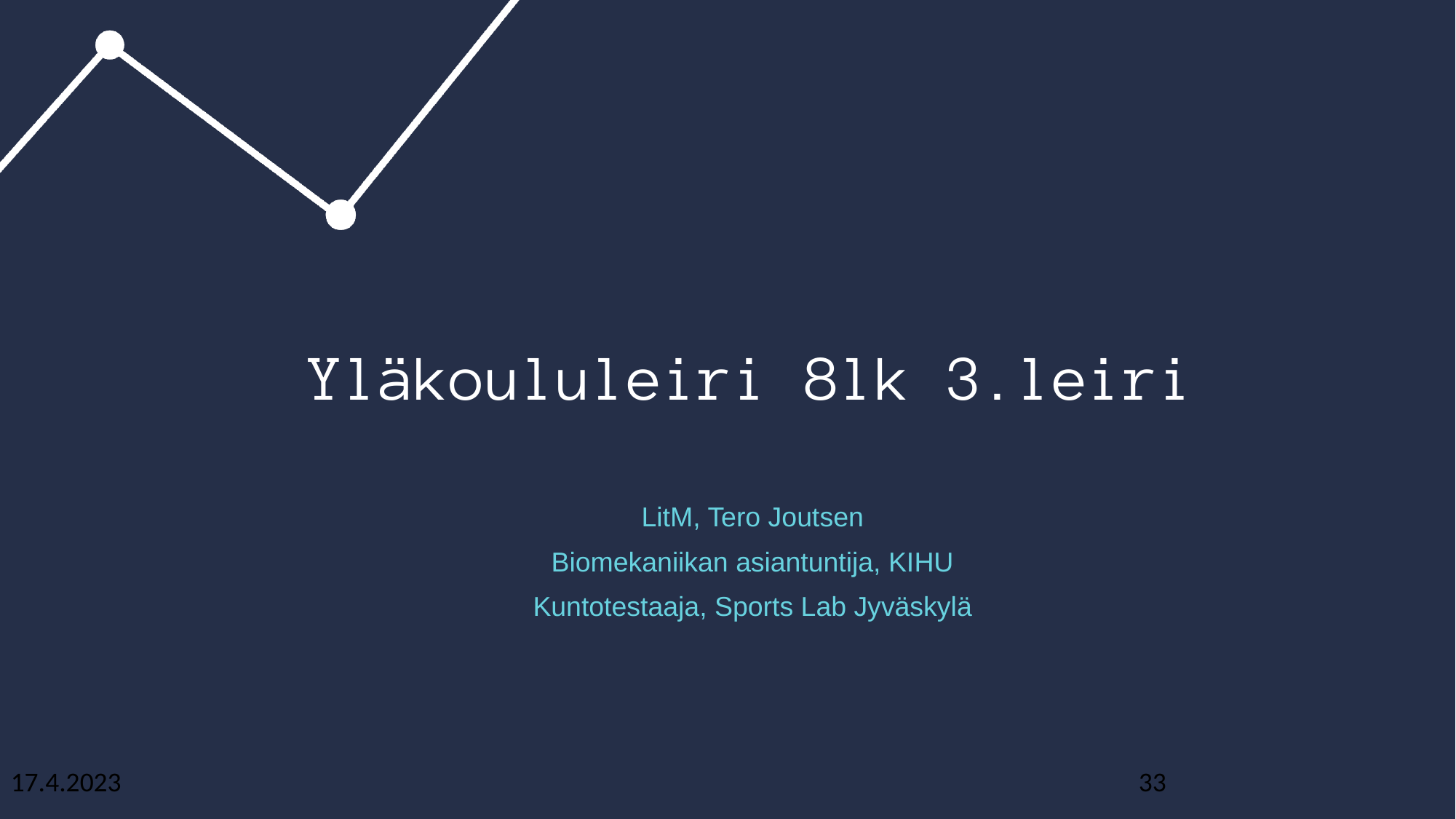

# Yläkoululeiri 8lk 3.leiri
LitM, Tero Joutsen
Biomekaniikan asiantuntija, KIHU
Kuntotestaaja, Sports Lab Jyväskylä
17.4.2023
33